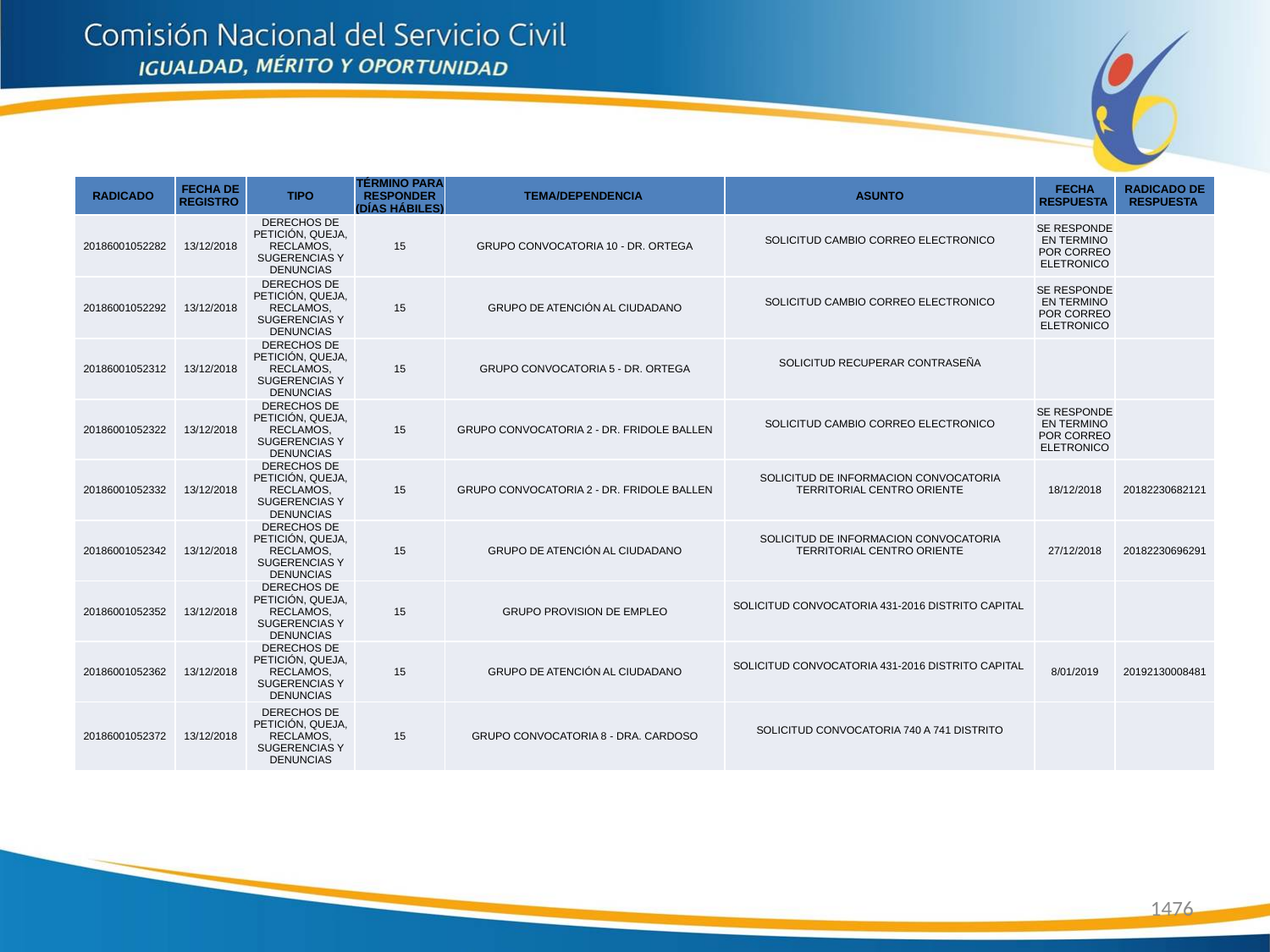

| RADICADO | FECHA DE REGISTRO | TIPO | TÉRMINO PARA RESPONDER (DÍAS HÁBILES) | TEMA/DEPENDENCIA | ASUNTO | FECHA RESPUESTA | RADICADO DE RESPUESTA |
| --- | --- | --- | --- | --- | --- | --- | --- |
| 20186001052282 | 13/12/2018 | DERECHOS DE PETICIÓN, QUEJA, RECLAMOS, SUGERENCIAS Y DENUNCIAS | 15 | GRUPO CONVOCATORIA 10 - DR. ORTEGA | SOLICITUD CAMBIO CORREO ELECTRONICO | SE RESPONDE EN TERMINO POR CORREO ELETRONICO |  |
| 20186001052292 | 13/12/2018 | DERECHOS DE PETICIÓN, QUEJA, RECLAMOS, SUGERENCIAS Y DENUNCIAS | 15 | GRUPO DE ATENCIÓN AL CIUDADANO | SOLICITUD CAMBIO CORREO ELECTRONICO | SE RESPONDE EN TERMINO POR CORREO ELETRONICO |  |
| 20186001052312 | 13/12/2018 | DERECHOS DE PETICIÓN, QUEJA, RECLAMOS, SUGERENCIAS Y DENUNCIAS | 15 | GRUPO CONVOCATORIA 5 - DR. ORTEGA | SOLICITUD RECUPERAR CONTRASEÑA |  |  |
| 20186001052322 | 13/12/2018 | DERECHOS DE PETICIÓN, QUEJA, RECLAMOS, SUGERENCIAS Y DENUNCIAS | 15 | GRUPO CONVOCATORIA 2 - DR. FRIDOLE BALLEN | SOLICITUD CAMBIO CORREO ELECTRONICO | SE RESPONDE EN TERMINO POR CORREO ELETRONICO |  |
| 20186001052332 | 13/12/2018 | DERECHOS DE PETICIÓN, QUEJA, RECLAMOS, SUGERENCIAS Y DENUNCIAS | 15 | GRUPO CONVOCATORIA 2 - DR. FRIDOLE BALLEN | SOLICITUD DE INFORMACION CONVOCATORIA TERRITORIAL CENTRO ORIENTE | 18/12/2018 | 20182230682121 |
| 20186001052342 | 13/12/2018 | DERECHOS DE PETICIÓN, QUEJA, RECLAMOS, SUGERENCIAS Y DENUNCIAS | 15 | GRUPO DE ATENCIÓN AL CIUDADANO | SOLICITUD DE INFORMACION CONVOCATORIA TERRITORIAL CENTRO ORIENTE | 27/12/2018 | 20182230696291 |
| 20186001052352 | 13/12/2018 | DERECHOS DE PETICIÓN, QUEJA, RECLAMOS, SUGERENCIAS Y DENUNCIAS | 15 | GRUPO PROVISION DE EMPLEO | SOLICITUD CONVOCATORIA 431-2016 DISTRITO CAPITAL |  |  |
| 20186001052362 | 13/12/2018 | DERECHOS DE PETICIÓN, QUEJA, RECLAMOS, SUGERENCIAS Y DENUNCIAS | 15 | GRUPO DE ATENCIÓN AL CIUDADANO | SOLICITUD CONVOCATORIA 431-2016 DISTRITO CAPITAL | 8/01/2019 | 20192130008481 |
| 20186001052372 | 13/12/2018 | DERECHOS DE PETICIÓN, QUEJA, RECLAMOS, SUGERENCIAS Y DENUNCIAS | 15 | GRUPO CONVOCATORIA 8 - DRA. CARDOSO | SOLICITUD CONVOCATORIA 740 A 741 DISTRITO |  |  |
1476